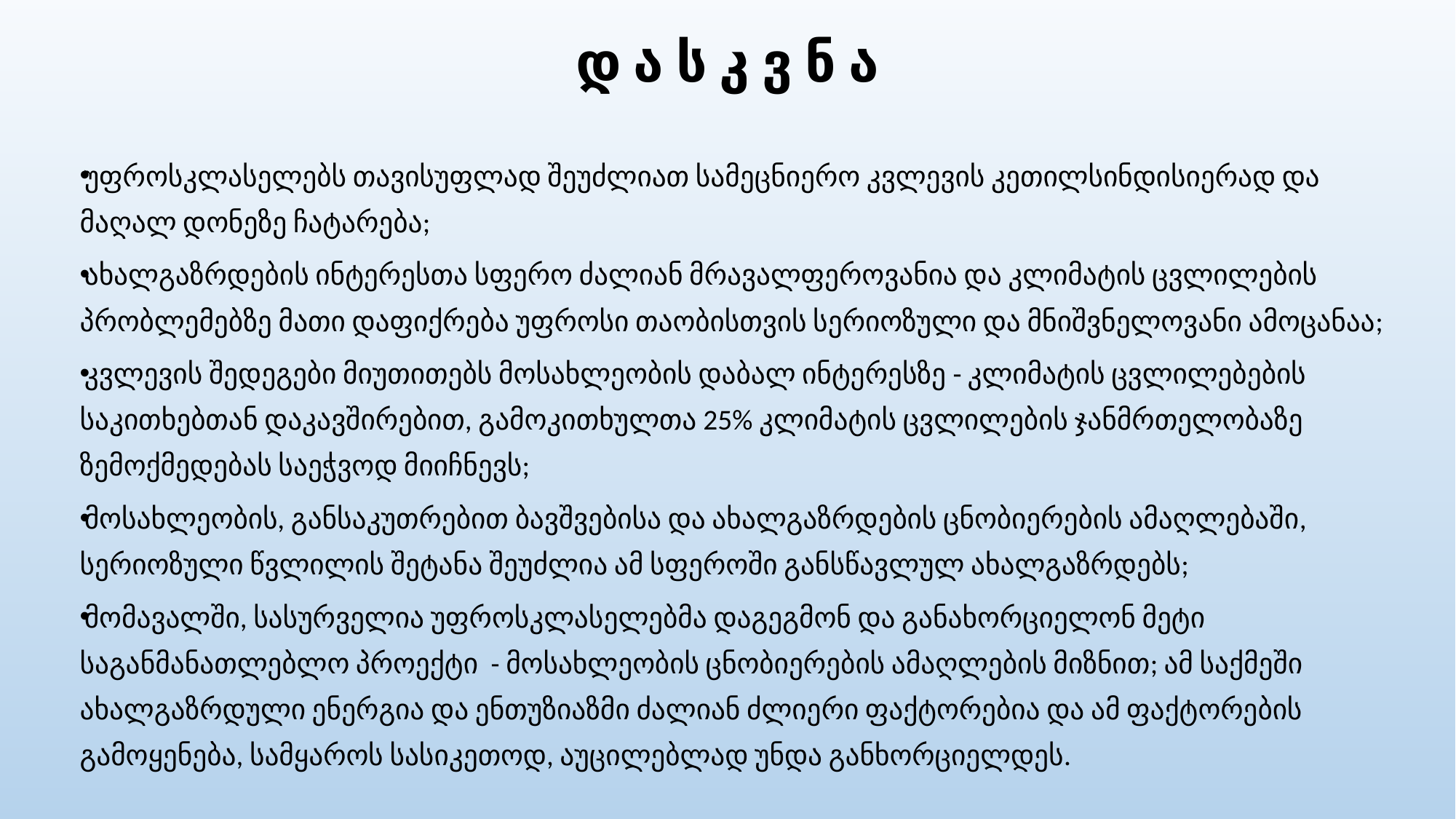

# დ ა ს კ ვ ნ ა
უფროსკლასელებს თავისუფლად შეუძლიათ სამეცნიერო კვლევის კეთილსინდისიერად და მაღალ დონეზე ჩატარება;
ახალგაზრდების ინტერესთა სფერო ძალიან მრავალფეროვანია და კლიმატის ცვლილების პრობლემებზე მათი დაფიქრება უფროსი თაობისთვის სერიოზული და მნიშვნელოვანი ამოცანაა;
კვლევის შედეგები მიუთითებს მოსახლეობის დაბალ ინტერესზე - კლიმატის ცვლილებების საკითხებთან დაკავშირებით, გამოკითხულთა 25% კლიმატის ცვლილების ჯანმრთელობაზე ზემოქმედებას საეჭვოდ მიიჩნევს;
მოსახლეობის, განსაკუთრებით ბავშვებისა და ახალგაზრდების ცნობიერების ამაღლებაში, სერიოზული წვლილის შეტანა შეუძლია ამ სფეროში განსწავლულ ახალგაზრდებს;
მომავალში, სასურველია უფროსკლასელებმა დაგეგმონ და განახორციელონ მეტი საგანმანათლებლო პროექტი  - მოსახლეობის ცნობიერების ამაღლების მიზნით; ამ საქმეში ახალგაზრდული ენერგია და ენთუზიაზმი ძალიან ძლიერი ფაქტორებია და ამ ფაქტორების გამოყენება, სამყაროს სასიკეთოდ, აუცილებლად უნდა განხორციელდეს.